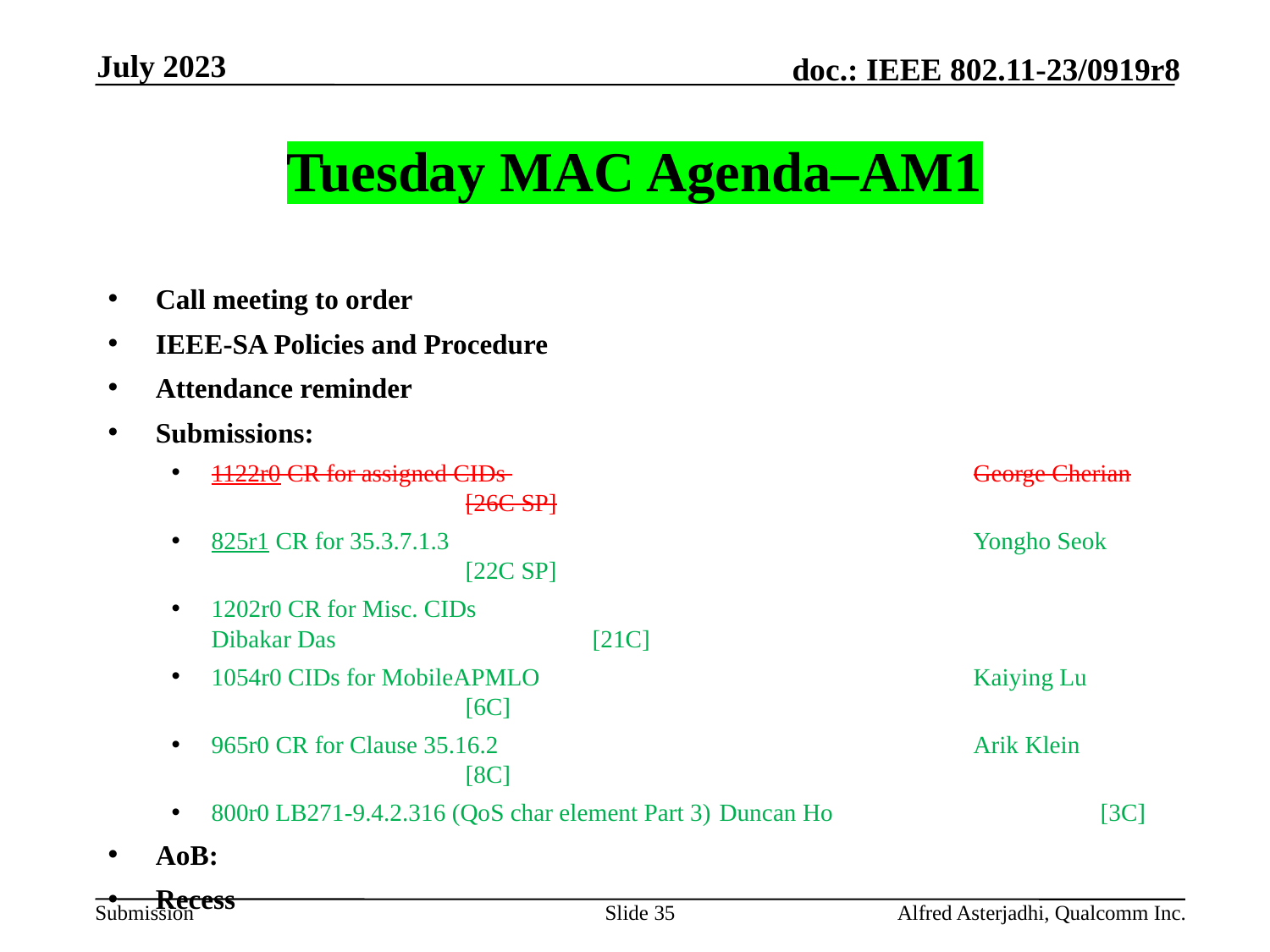

July 2023
# Tuesday MAC Agenda–AM1
Call meeting to order
IEEE-SA Policies and Procedure
Attendance reminder
Submissions:
1122r0 CR for assigned CIDs 				George Cherian		[26C SP]
825r1 CR for 35.3.7.1.3 					Yongho Seok		[22C SP]
1202r0 CR for Misc. CIDs 					Dibakar Das 		[21C]
1054r0 CIDs for MobileAPMLO 				Kaiying Lu 			[6C]
965r0 CR for Clause 35.16.2				Arik Klein			[8C]
800r0 LB271-9.4.2.316 (QoS char element Part 3) 	Duncan Ho			[3C]
AoB:
Recess
Slide 35
Alfred Asterjadhi, Qualcomm Inc.